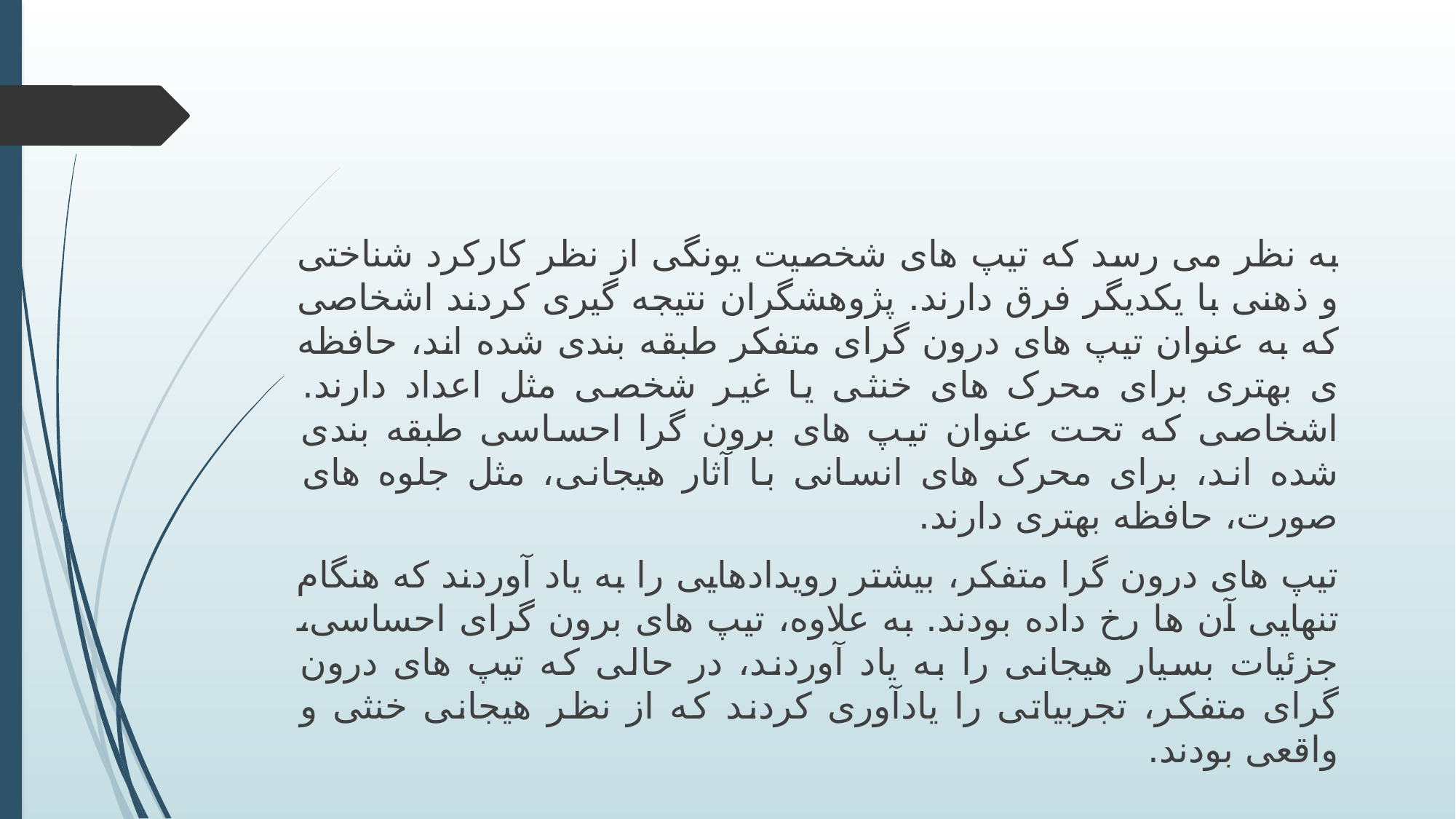

به نظر می رسد که تیپ های شخصیت یونگی از نظر کارکرد شناختی و ذهنی با یکدیگر فرق دارند. پژوهشگران نتیجه گیری کردند اشخاصی که به عنوان تیپ های درون گرای متفکر طبقه بندی شده اند، حافظه ی بهتری برای محرک های خنثی یا غیر شخصی مثل اعداد دارند. اشخاصی که تحت عنوان تیپ های برون گرا احساسی طبقه بندی شده اند، برای محرک های انسانی با آثار هیجانی، مثل جلوه های صورت، حافظه بهتری دارند.
تیپ های درون گرا متفکر، بیشتر رویدادهایی را به یاد آوردند که هنگام تنهایی آن ها رخ داده بودند. به علاوه، تیپ های برون گرای احساسی، جزئیات بسیار هیجانی را به یاد آوردند، در حالی که تیپ های درون گرای متفکر، تجربیاتی را یادآوری کردند که از نظر هیجانی خنثی و واقعی بودند.